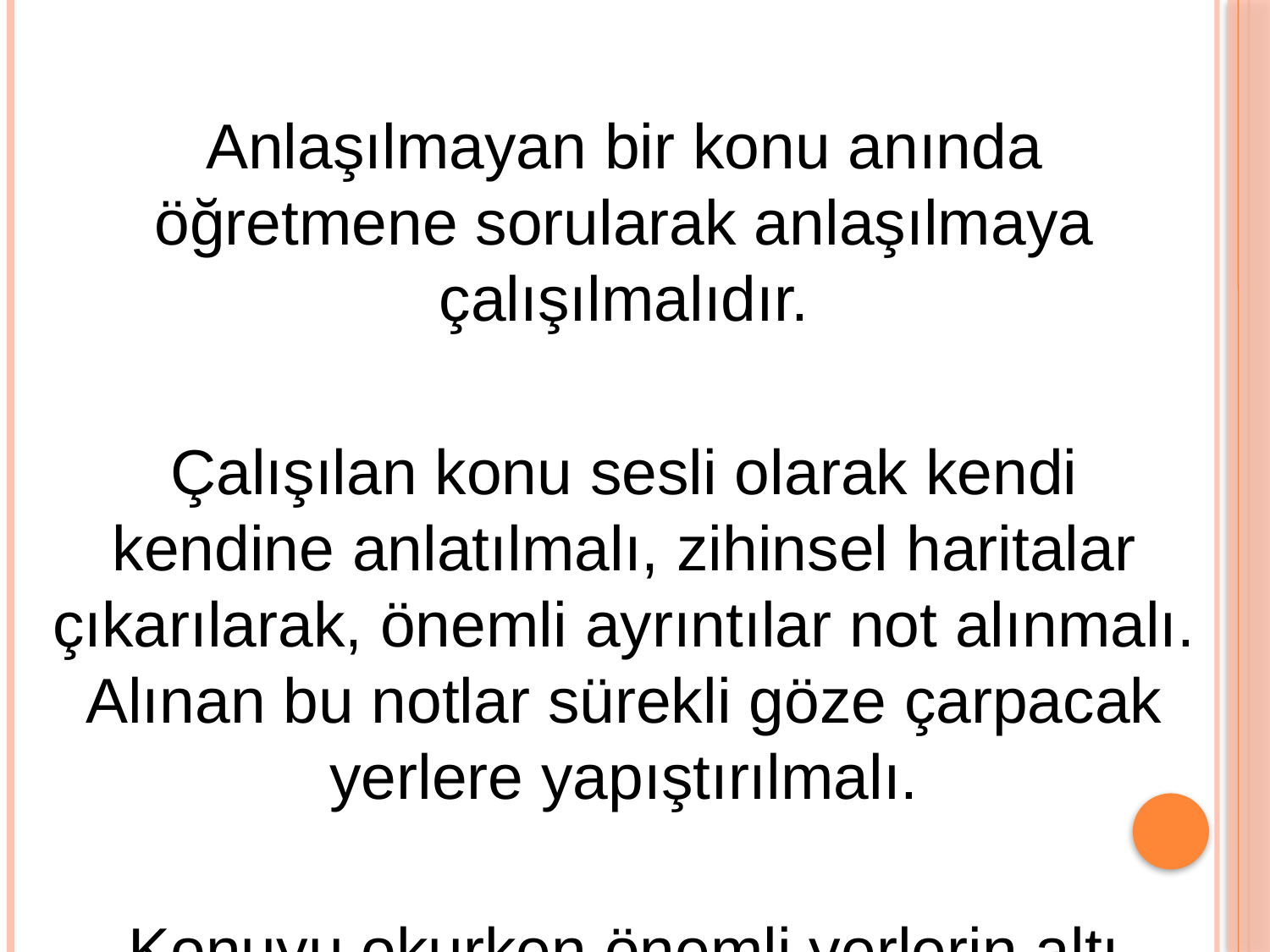

Anlaşılmayan bir konu anında öğretmene sorularak anlaşılmaya çalışılmalıdır.

	Çalışılan konu sesli olarak kendi kendine anlatılmalı, zihinsel haritalar çıkarılarak, önemli ayrıntılar not alınmalı. Alınan bu notlar sürekli göze çarpacak yerlere yapıştırılmalı.

	Konuyu okurken önemli yerlerin altı çizilmelidir.